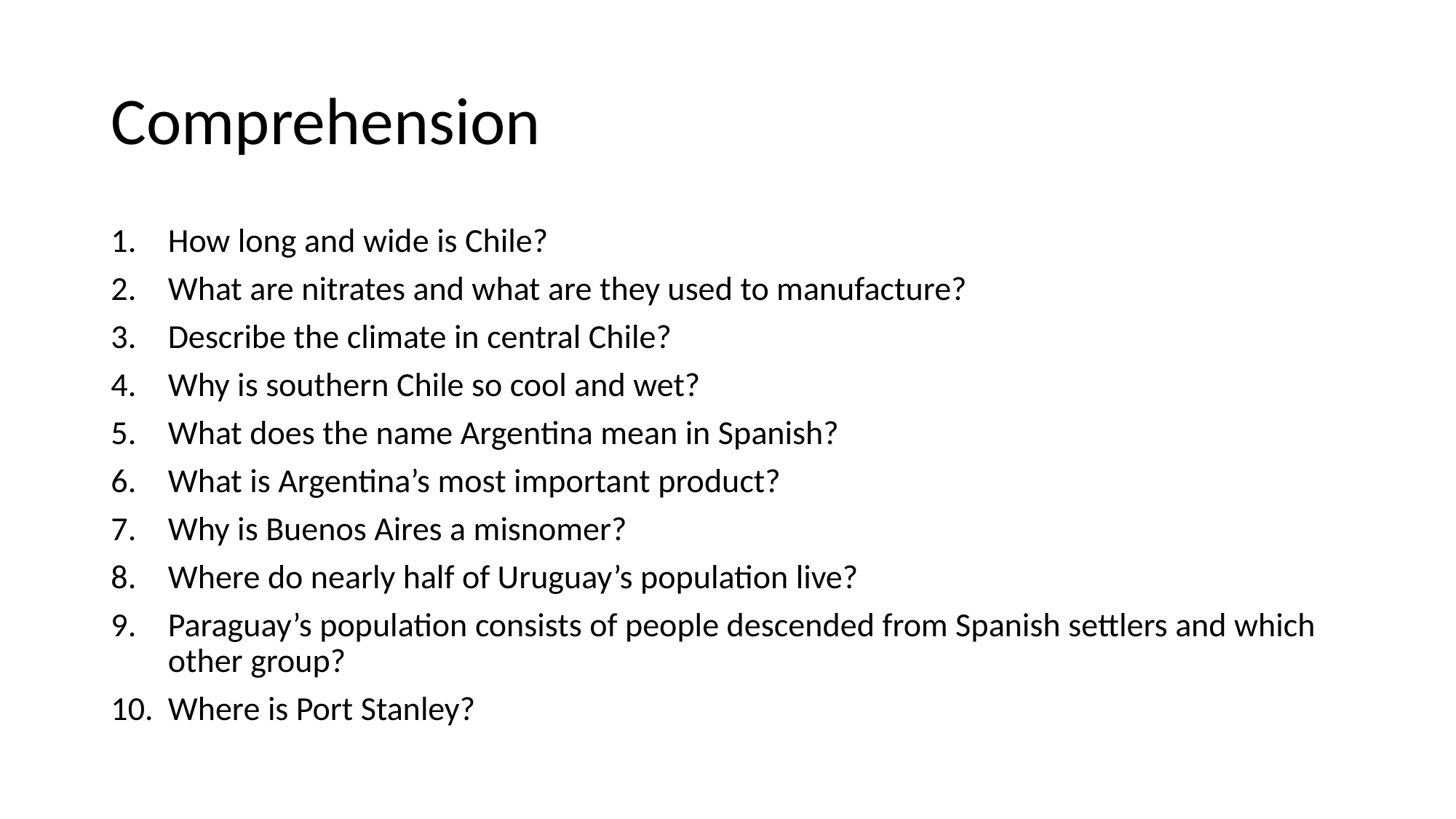

# Comprehension
How long and wide is Chile?
What are nitrates and what are they used to manufacture?
Describe the climate in central Chile?
Why is southern Chile so cool and wet?
What does the name Argentina mean in Spanish?
What is Argentina’s most important product?
Why is Buenos Aires a misnomer?
Where do nearly half of Uruguay’s population live?
Paraguay’s population consists of people descended from Spanish settlers and which other group?
Where is Port Stanley?